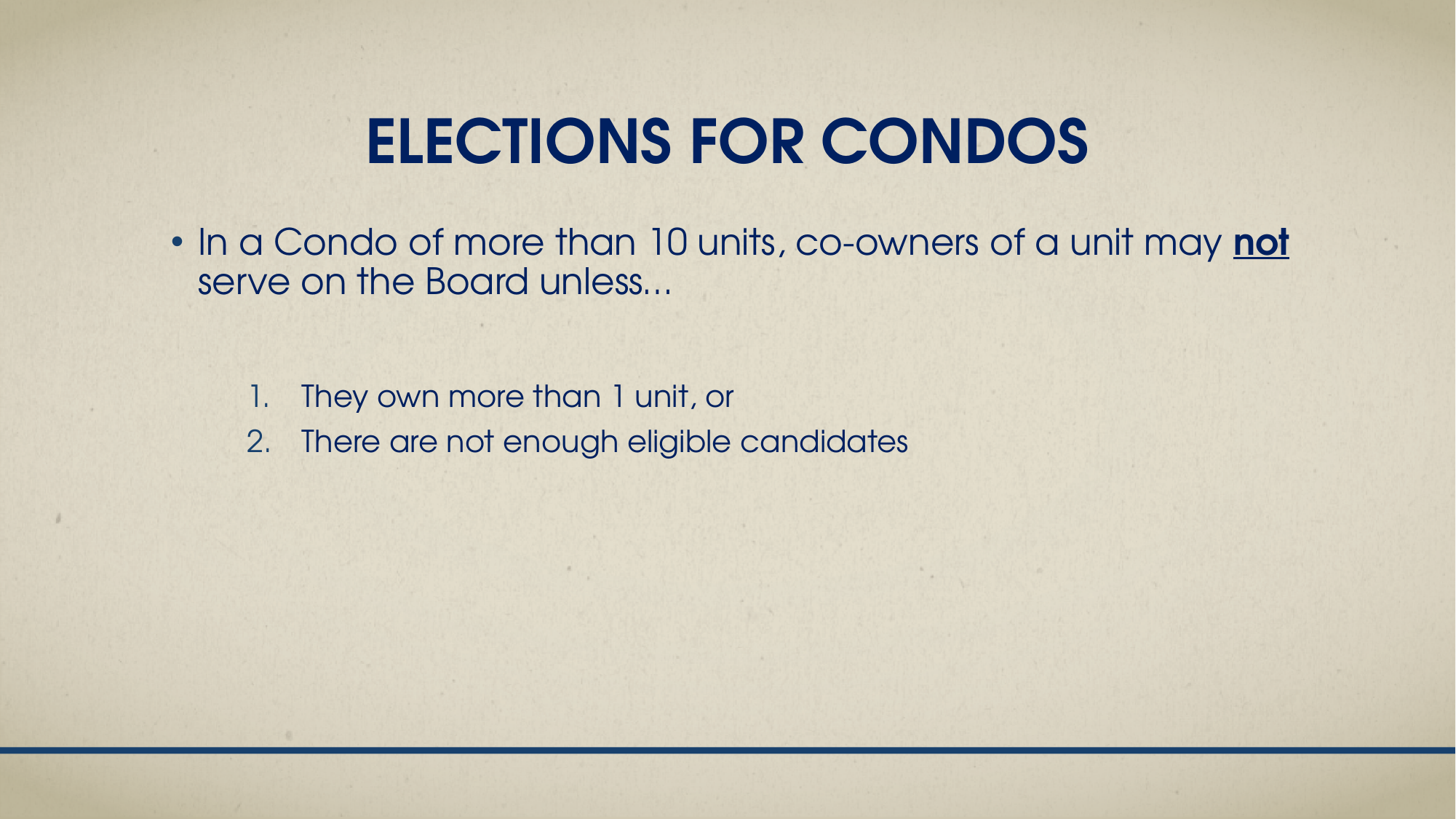

# Elections for condos
In a Condo of more than 10 units, co-owners of a unit may not serve on the Board unless…

They own more than 1 unit, or
There are not enough eligible candidates